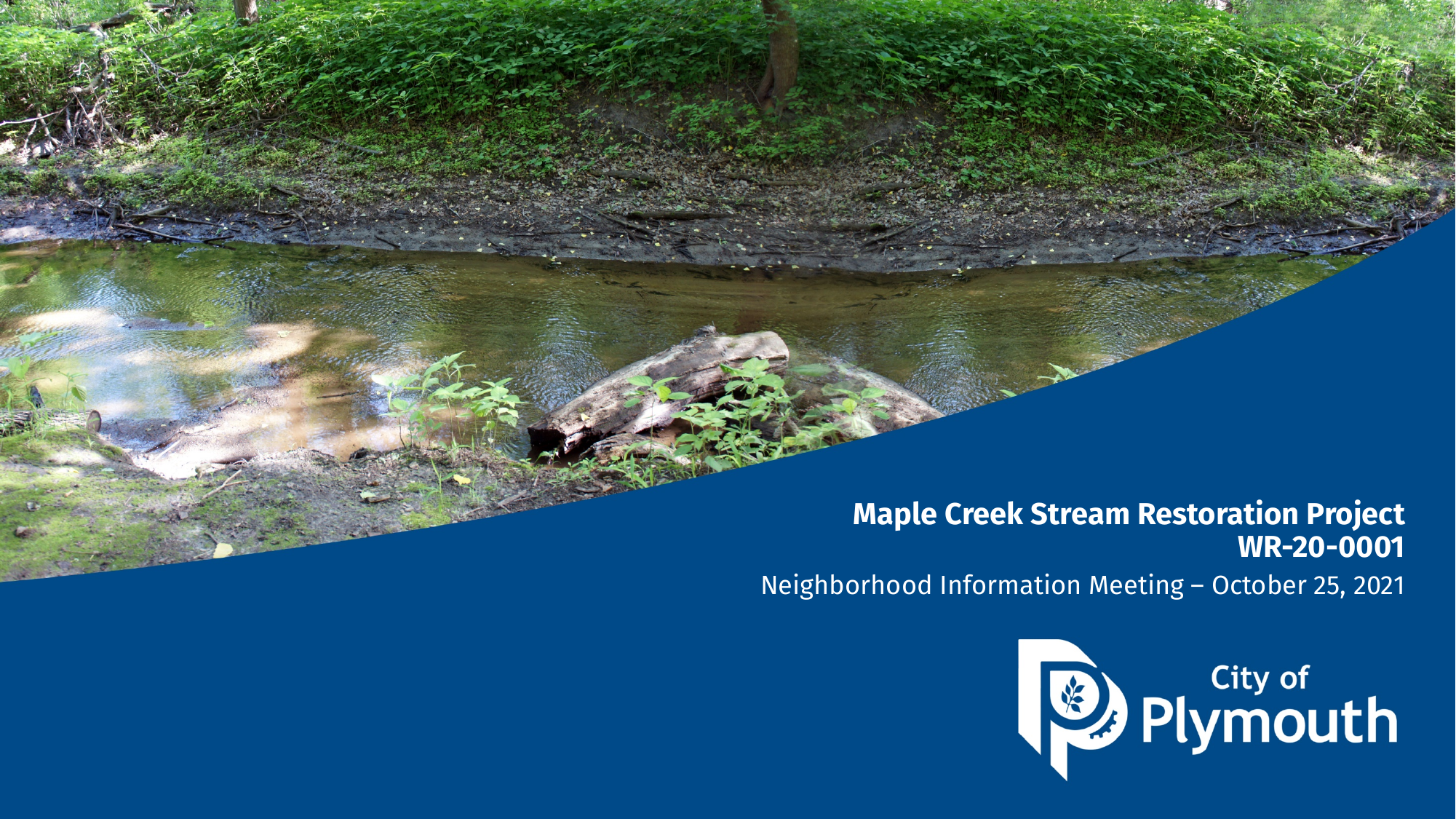

# Maple Creek Stream Restoration Project WR-20-0001
Neighborhood Information Meeting – October 25, 2021